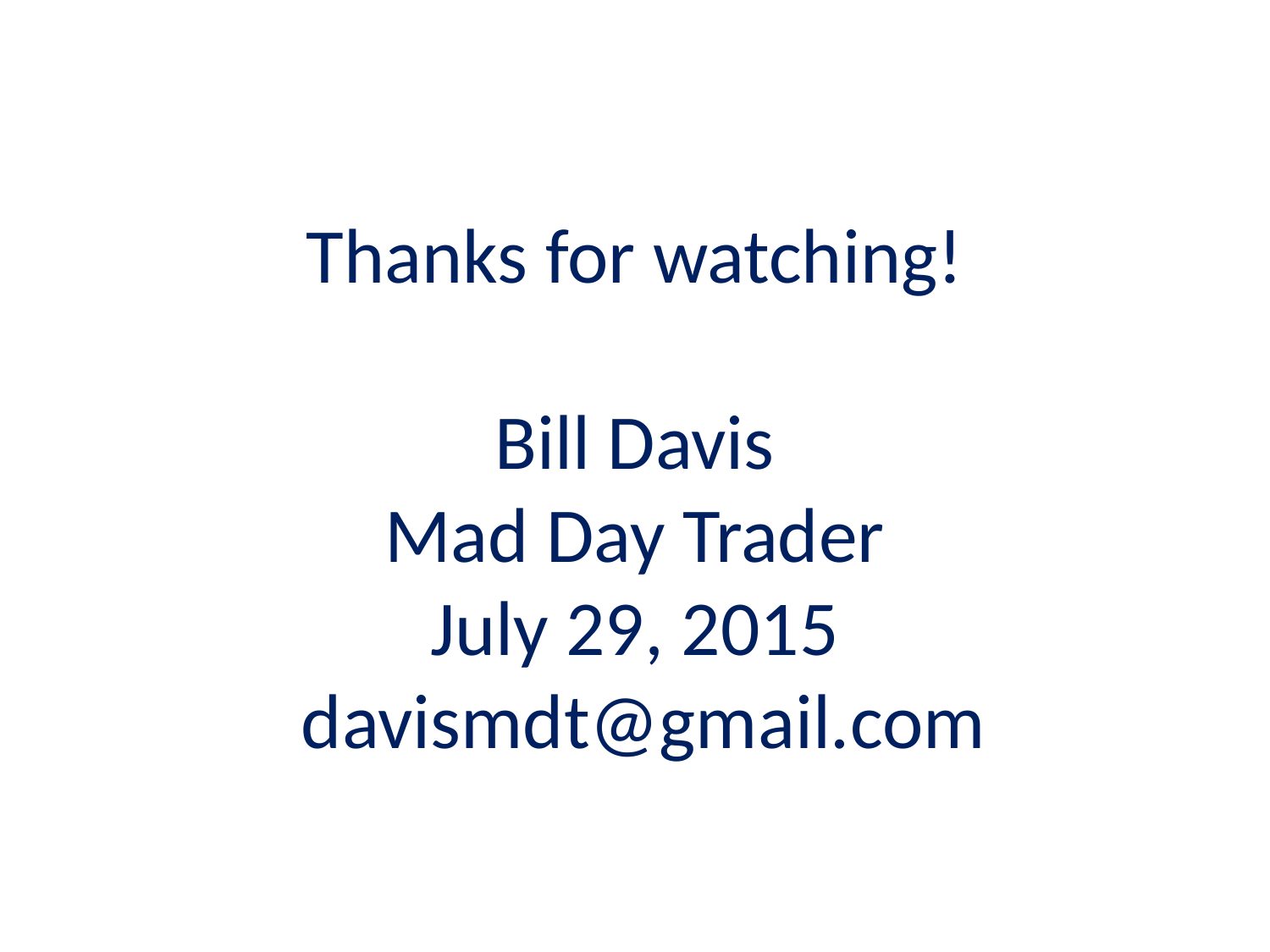

# Thanks for watching! Bill Davis Mad Day Trader July 29, 2015 davismdt@gmail.com